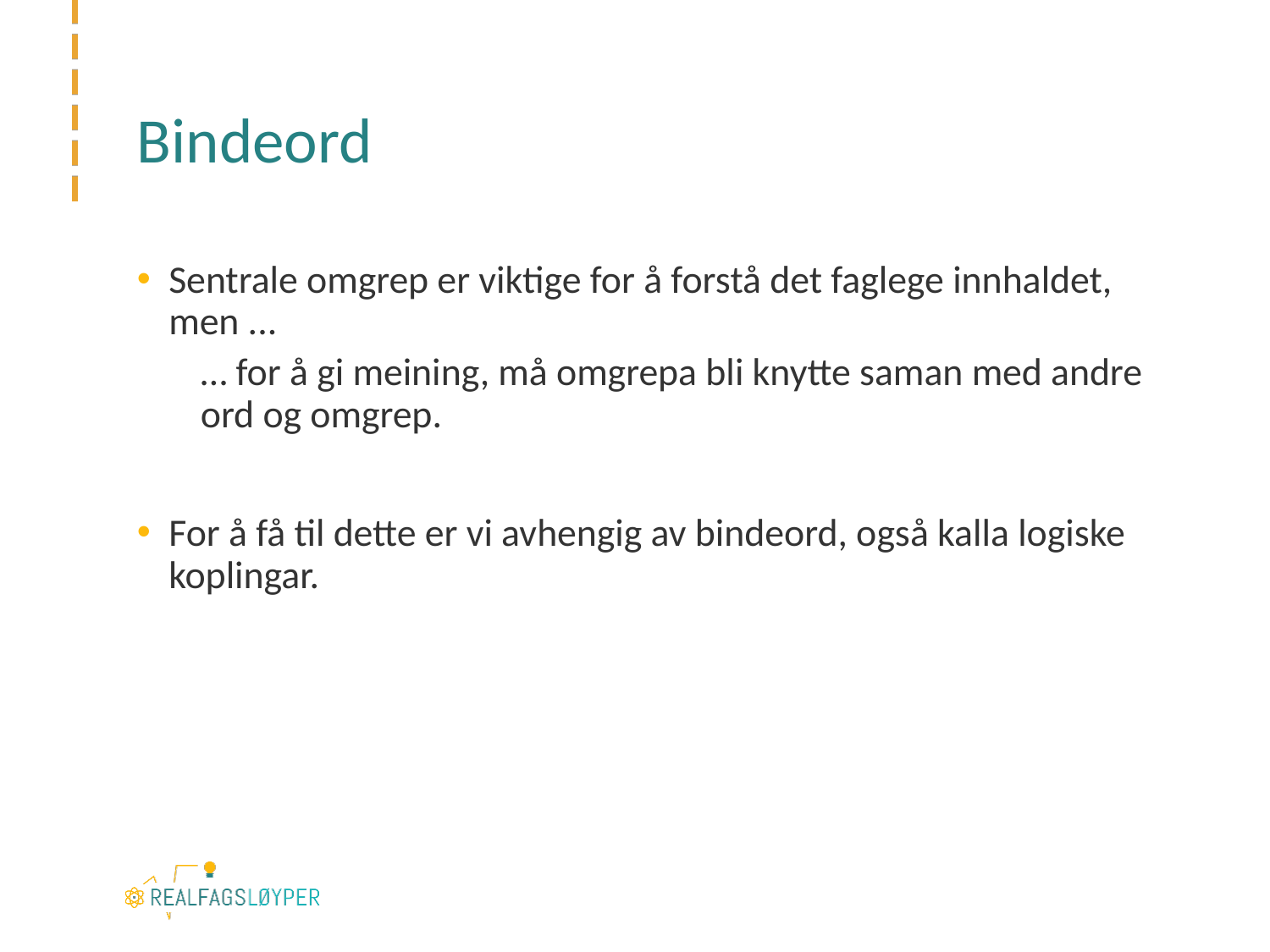

# Bindeord
Sentrale omgrep er viktige for å forstå det faglege innhaldet, men ...
… for å gi meining, må omgrepa bli knytte saman med andre ord og omgrep.

For å få til dette er vi avhengig av bindeord, også kalla logiske koplingar.